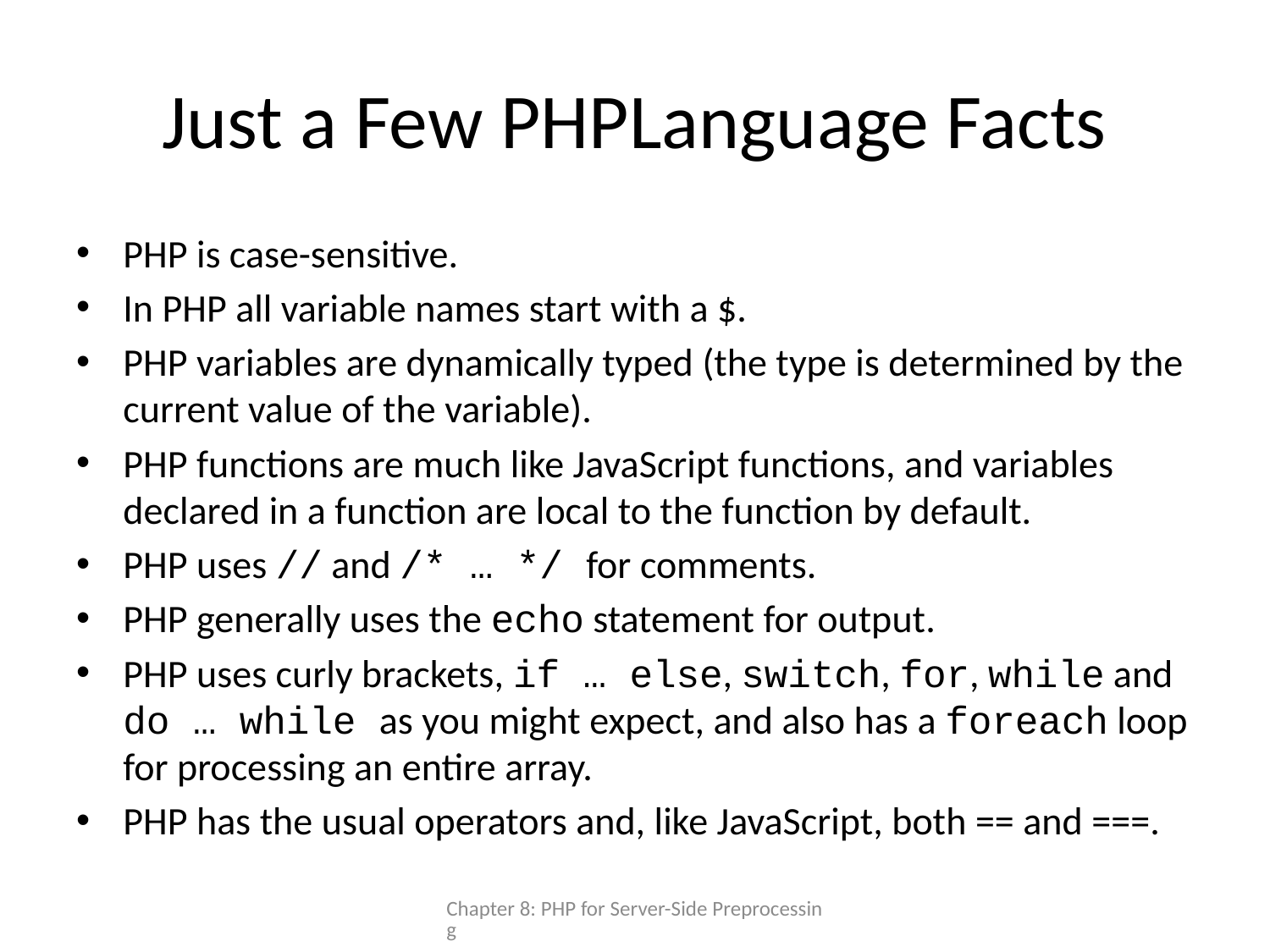

# Just a Few PHPLanguage Facts
PHP is case-sensitive.
In PHP all variable names start with a $.
PHP variables are dynamically typed (the type is determined by the current value of the variable).
PHP functions are much like JavaScript functions, and variables declared in a function are local to the function by default.
PHP uses // and /* … */ for comments.
PHP generally uses the echo statement for output.
PHP uses curly brackets, if … else, switch, for, while and do … while as you might expect, and also has a foreach loop for processing an entire array.
PHP has the usual operators and, like JavaScript, both == and ===.
Chapter 8: PHP for Server-Side Preprocessing